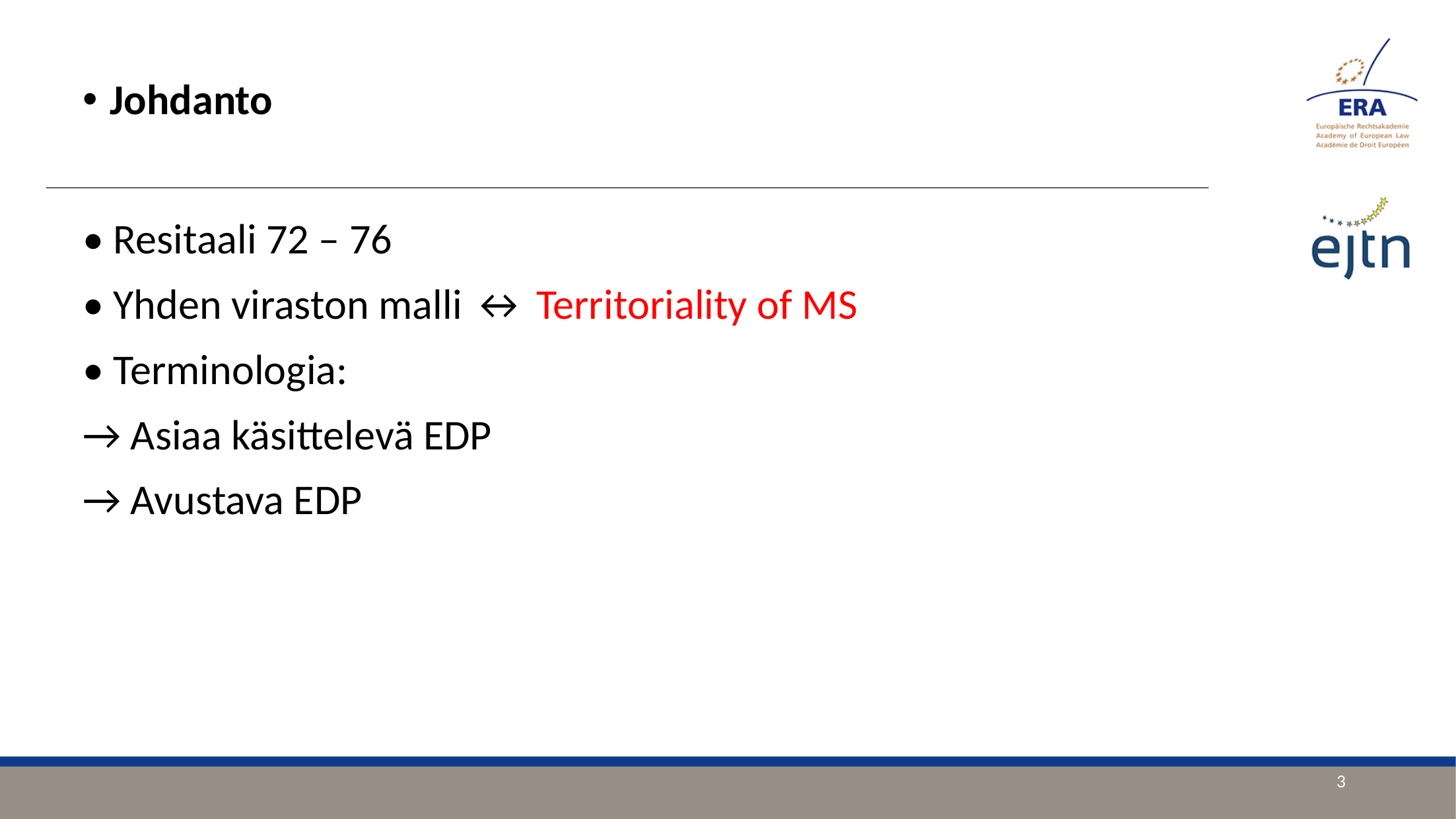

Johdanto
• Resitaali 72 – 76
• Yhden viraston malli ↔ Territoriality of MS
• Terminologia:
→ Asiaa käsittelevä EDP
→ Avustava EDP
3